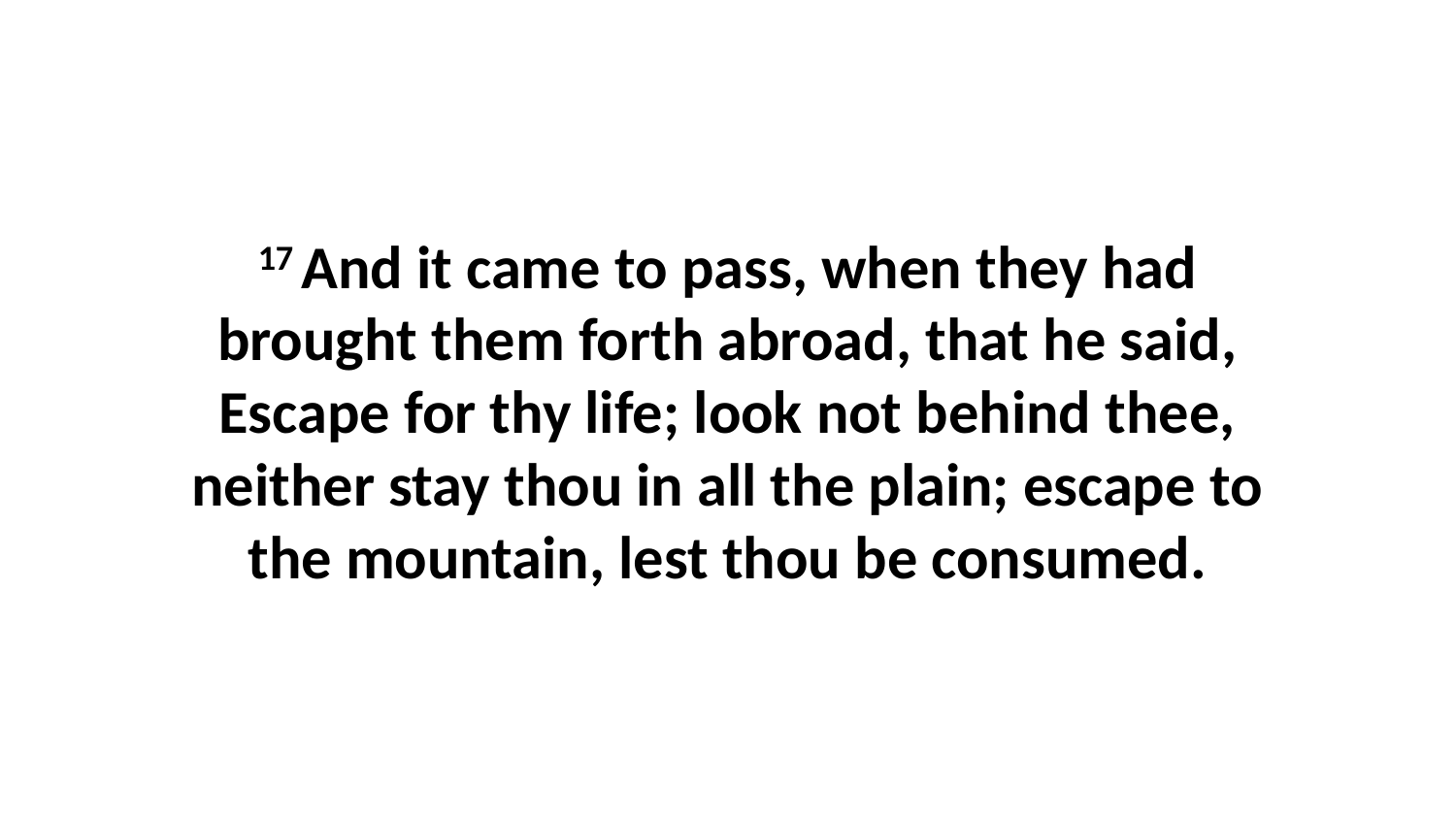

17 And it came to pass, when they had brought them forth abroad, that he said, Escape for thy life; look not behind thee, neither stay thou in all the plain; escape to the mountain, lest thou be consumed.